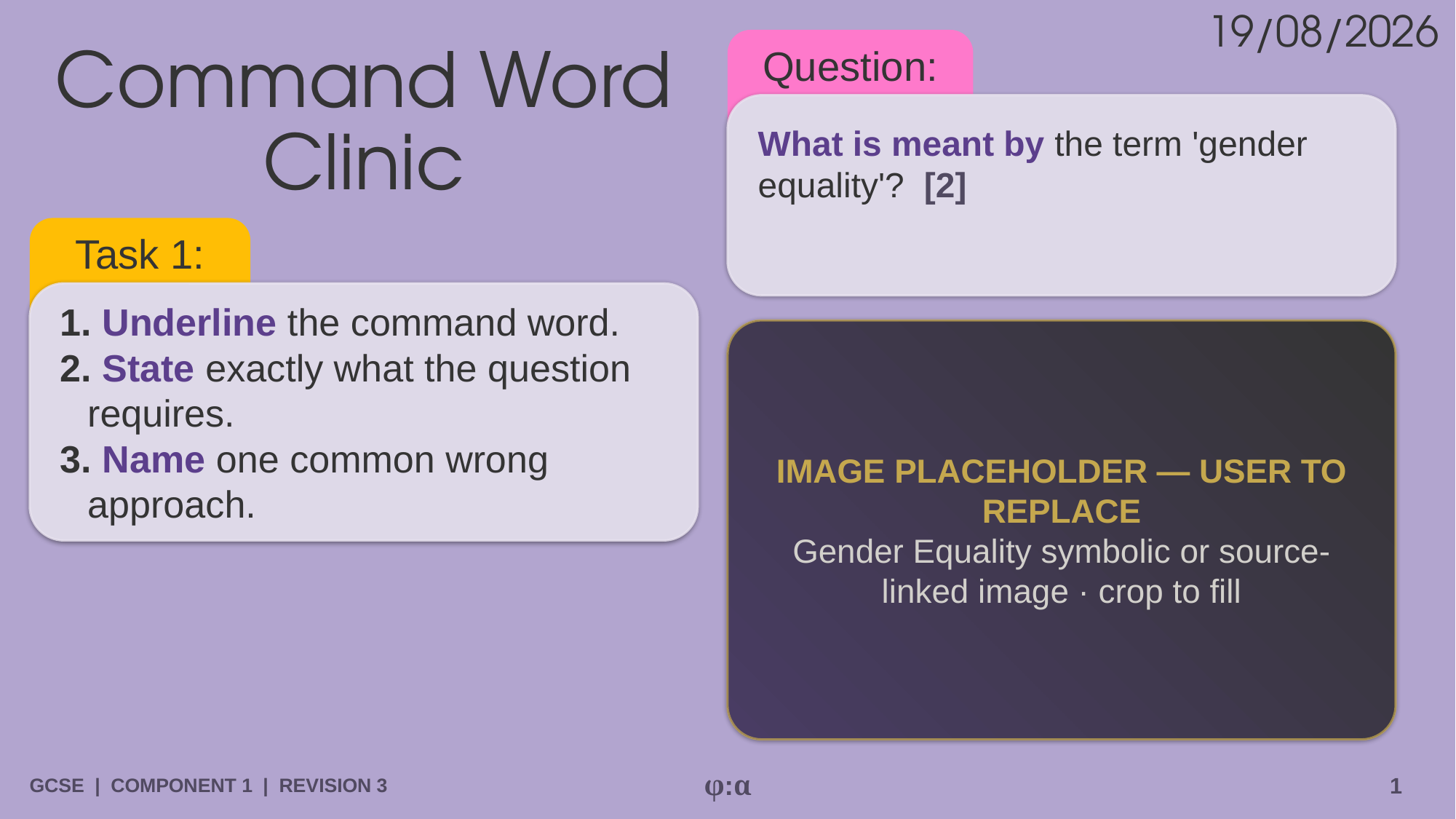

19/08/2026
# Command Word Clinic
Question:
What is meant by the term 'gender equality'?  [2]
Task 1:
1. Underline the command word.
2. State exactly what the question requires.
3. Name one common wrong approach.
IMAGE PLACEHOLDER — USER TO REPLACE
Gender Equality symbolic or source-linked image · crop to fill
GCSE  |  COMPONENT 1  |  REVISION 3
φ:α
1